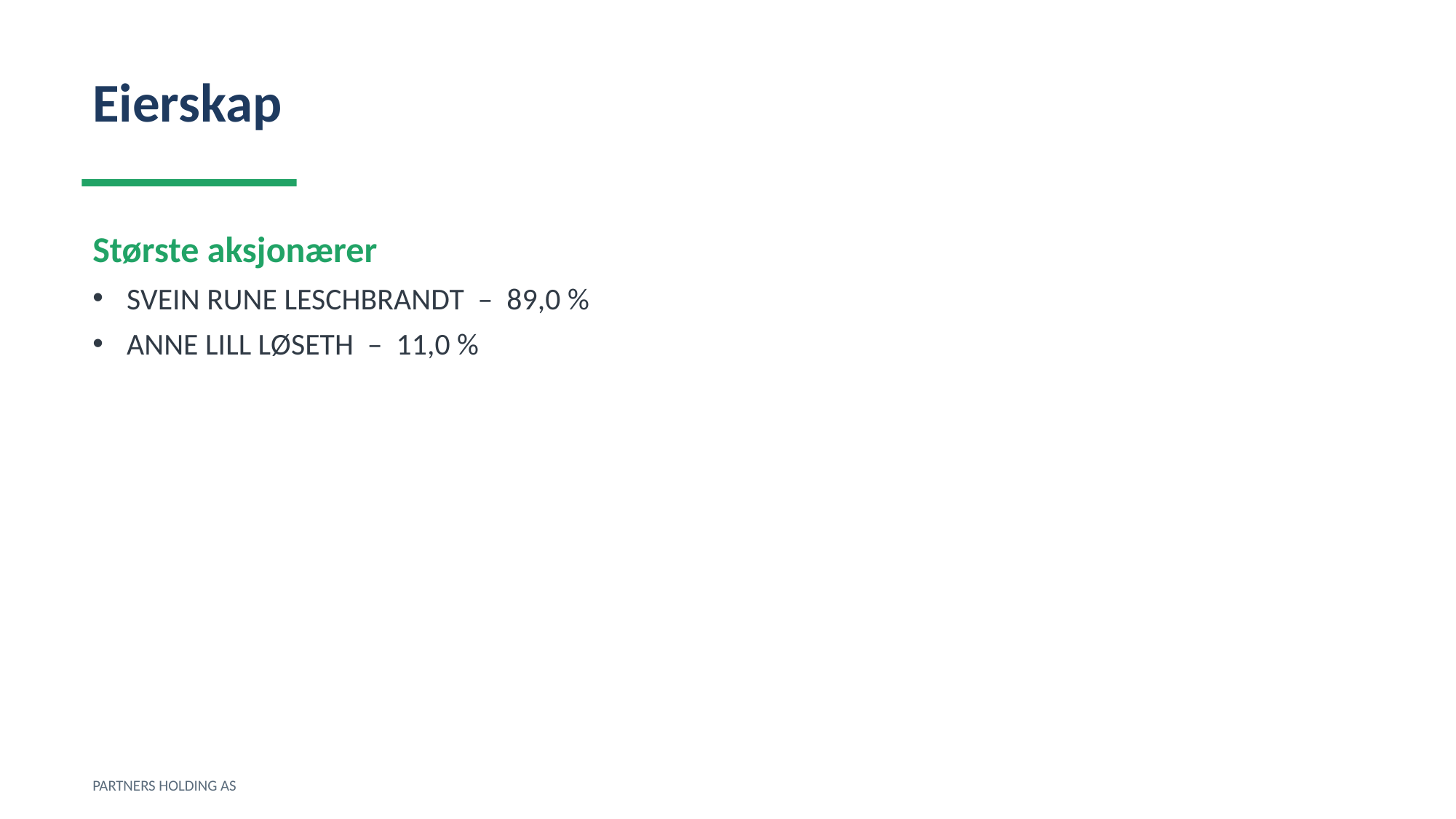

Eierskap

Største aksjonærer
SVEIN RUNE LESCHBRANDT  –  89,0 %
ANNE LILL LØSETH  –  11,0 %
PARTNERS HOLDING AS